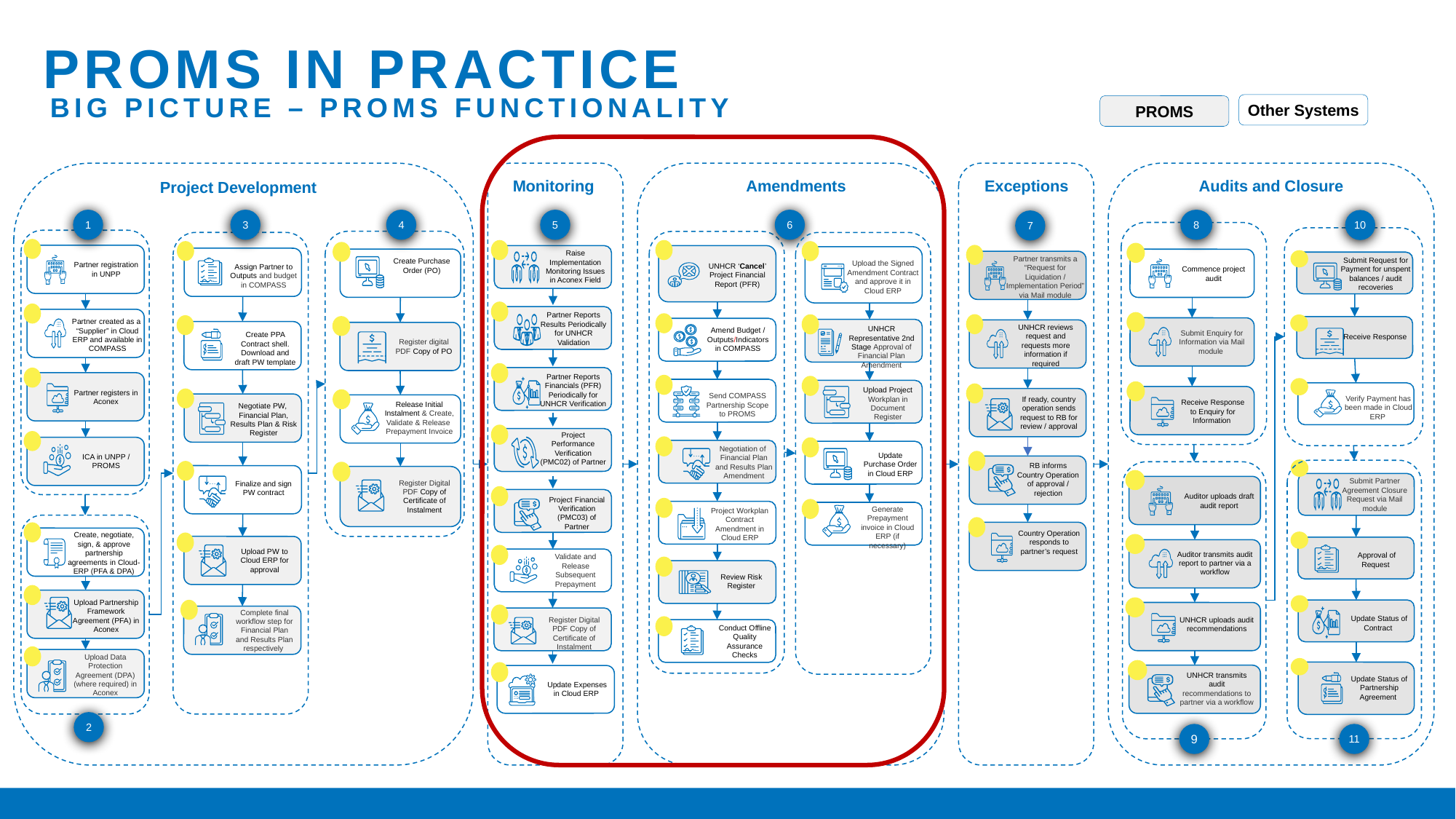

PROMS IN PRACTICE
BIG PICTURE – PROMS FUNCTIONALITY
Other Systems
PROMS

Amendments
Audits and Closure
Project Development
Monitoring
Exceptions
1
3
4
5
6
8
10
7

Raise Implementation Monitoring Issues in Aconex Field

Partner transmits a “Request for Liquidation / Implementation Period” via Mail module

Submit Request for Payment for unspent balances / audit recoveries

Receive Response

Verify Payment has been made in Cloud ERP

Create Purchase Order (PO)

Upload the Signed Amendment Contract and approve it in Cloud ERP
Partner registration in UNPP

UNHCR ‘Cancel’ Project Financial Report (PFR)

Assign Partner to Outputs and budget in COMPASS

Commence project audit

Partner Reports Results Periodically for UNHCR Validation

Partner created as a  “Supplier” in Cloud ERP and available in COMPASS

UNHCR reviews request and requests more information if required

UNHCR Representative 2nd Stage Approval of Financial Plan Amendment

Amend Budget / Outputs/Indicators in COMPASS

Submit Enquiry for Information via Mail module

Create PPA Contract shell. Download and draft PW template

Register digital PDF Copy of PO

Partner Reports Financials (PFR) Periodically for UNHCR Verification

Upload Project Workplan in Document Register

Partner registers in Aconex

Send COMPASS Partnership Scope to PROMS

If ready, country operation sends request to RB for review / approval
Receive Response to Enquiry for Information

Release Initial Instalment & Create, Validate & Release  Prepayment Invoice
Negotiate PW,  Financial Plan, Results Plan & Risk Register

Project Performance Verification (PMC02) of Partner

Negotiation of  Financial Plan and Results Plan Amendment

Auditor uploads draft audit report
Submit Partner Agreement Closure Request via Mail module

Auditor transmits audit report to partner via a workflow

Approval of Request

UNHCR uploads audit recommendations

Update Status of Contract

UNHCR transmits audit recommendations to partner via a workflow

Update Status of Partnership Agreement

9
11
Update Purchase Order in Cloud ERP
ICA in UNPP / PROMS

RB informs Country Operation of approval / rejection

Register Digital PDF Copy of Certificate of Instalment
Finalize and sign PW contract

Project Financial Verification (PMC03) of Partner

Generate Prepayment invoice in Cloud ERP (if necessary)

Project Workplan Contract Amendment in Cloud ERP

Country Operation responds to partner’s request
Create, negotiate, sign, & approve partnership agreements in Cloud-ERP (PFA & DPA)

Upload PW to Cloud ERP for approval

Validate and Release Subsequent Prepayment

Review Risk Register

Upload Partnership Framework Agreement (PFA) in Aconex

Complete final workflow step for Financial Plan and Results Plan respectively

Register Digital PDF Copy of Certificate of Instalment

Conduct Offline Quality Assurance Checks

Upload Data Protection Agreement (DPA) (where required) in Aconex

Update Expenses in Cloud ERP
2